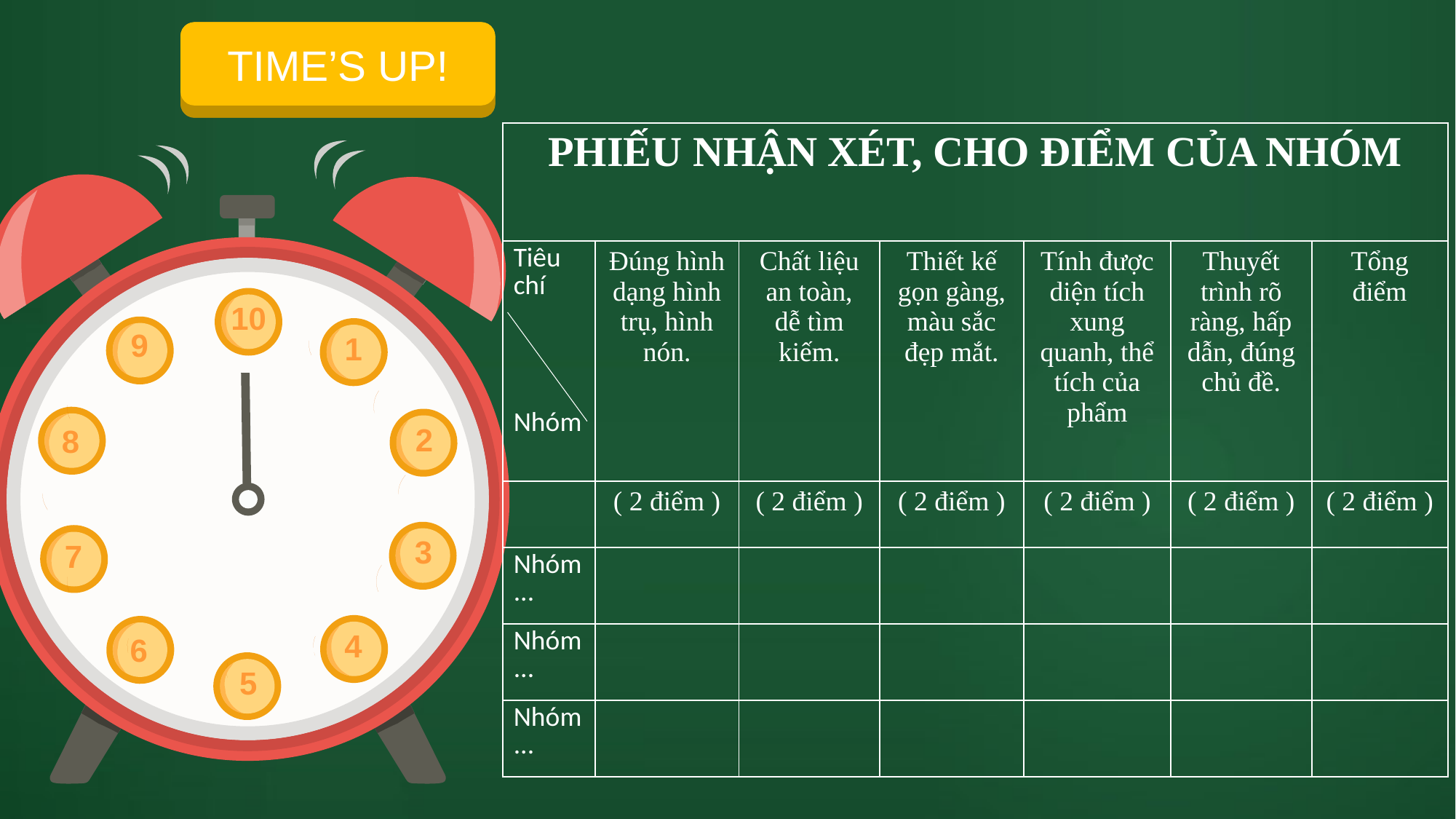

START TIMER

TIME’S UP!

| PHIẾU NHẬN XÉT, CHO ĐIỂM CỦA NHÓM |  |  |  |  |  |  |
| --- | --- | --- | --- | --- | --- | --- |
| Tiêu chí Nhóm | Đúng hình dạng hình trụ, hình nón. | Chất liệu an toàn, dễ tìm kiếm. | Thiết kế gọn gàng, màu sắc đẹp mắt. | Tính được diện tích xung quanh, thể tích của phẩm | Thuyết trình rõ ràng, hấp dẫn, đúng chủ đề. | Tổng điểm |
|  | ( 2 điểm ) | ( 2 điểm ) | ( 2 điểm ) | ( 2 điểm ) | ( 2 điểm ) | ( 2 điểm ) |
| Nhóm ... |  |  |  |  |  |  |
| Nhóm ... |  |  |  |  |  |  |
| Nhóm ... |  |  |  |  |  |  |

10

9

1

8

2

3

7

4

6

5